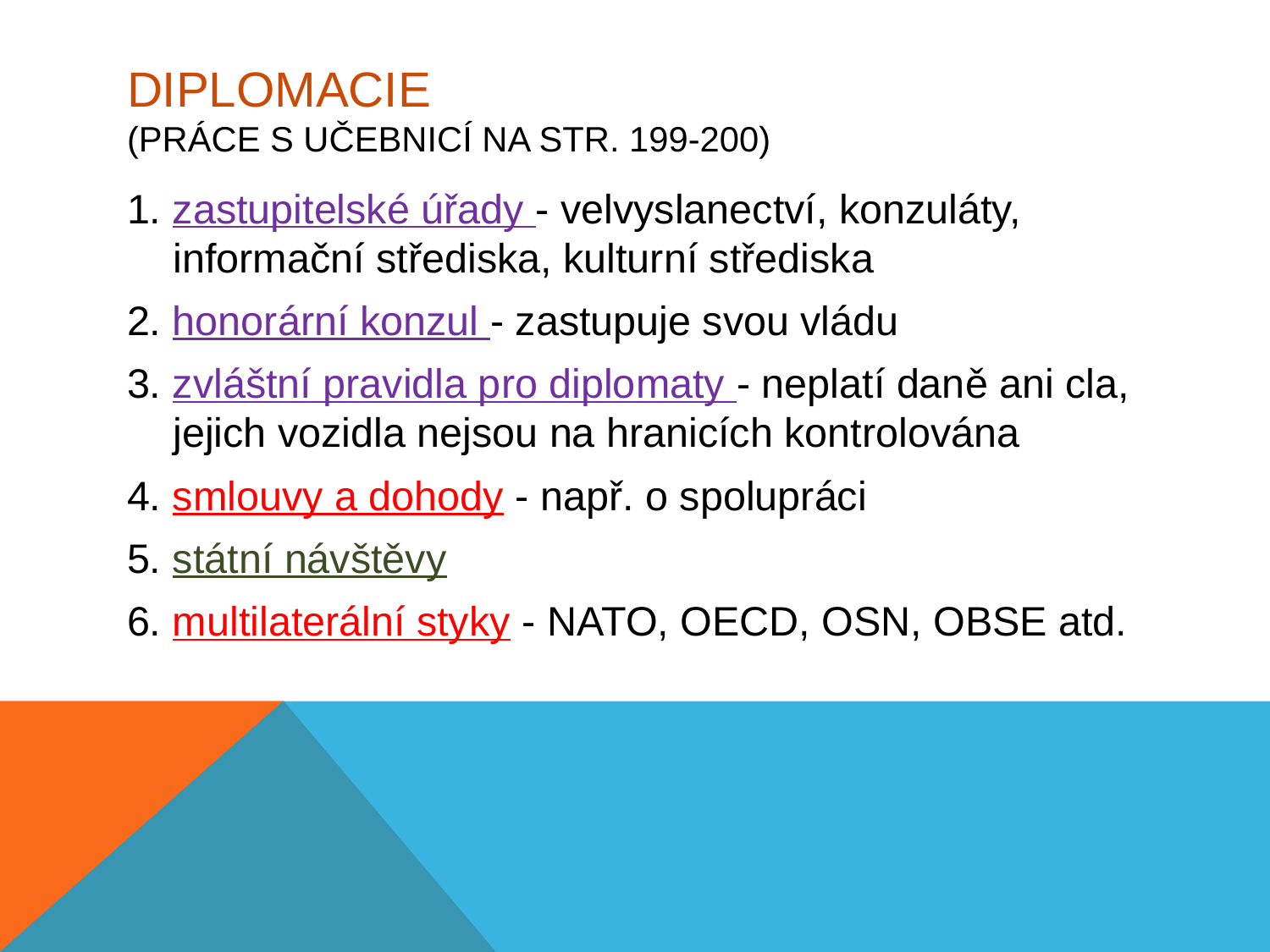

# DIPLOMACIE (práce s učebnicí na str. 199-200)
1. zastupitelské úřady - velvyslanectví, konzuláty, informační střediska, kulturní střediska
2. honorární konzul - zastupuje svou vládu
3. zvláštní pravidla pro diplomaty - neplatí daně ani cla, jejich vozidla nejsou na hranicích kontrolována
4. smlouvy a dohody - např. o spolupráci
5. státní návštěvy
6. multilaterální styky - NATO, OECD, OSN, OBSE atd.